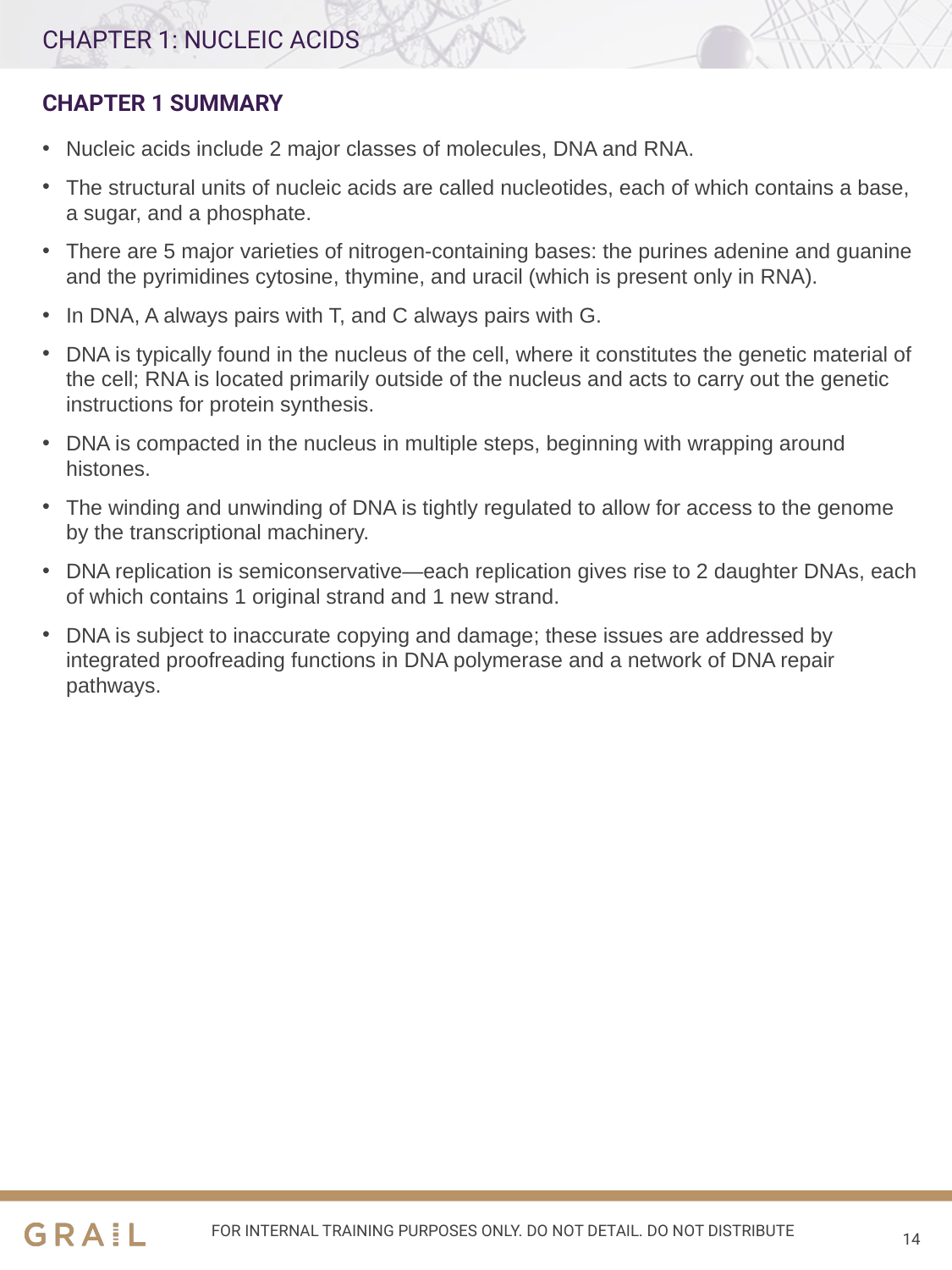

# CHAPTER 1: NUCLEIC ACIDS
CHAPTER 1 SUMMARY
Nucleic acids include 2 major classes of molecules, DNA and RNA.
The structural units of nucleic acids are called nucleotides, each of which contains a base, a sugar, and a phosphate.
There are 5 major varieties of nitrogen-containing bases: the purines adenine and guanine and the pyrimidines cytosine, thymine, and uracil (which is present only in RNA).
In DNA, A always pairs with T, and C always pairs with G.
DNA is typically found in the nucleus of the cell, where it constitutes the genetic material of the cell; RNA is located primarily outside of the nucleus and acts to carry out the genetic instructions for protein synthesis.
DNA is compacted in the nucleus in multiple steps, beginning with wrapping around histones.
The winding and unwinding of DNA is tightly regulated to allow for access to the genome by the transcriptional machinery.
DNA replication is semiconservative—each replication gives rise to 2 daughter DNAs, each of which contains 1 original strand and 1 new strand.
DNA is subject to inaccurate copying and damage; these issues are addressed by integrated proofreading functions in DNA polymerase and a network of DNA repair pathways.

FOR INTERNAL TRAINING PURPOSES ONLY. DO NOT DETAIL. DO NOT DISTRIBUTE
14